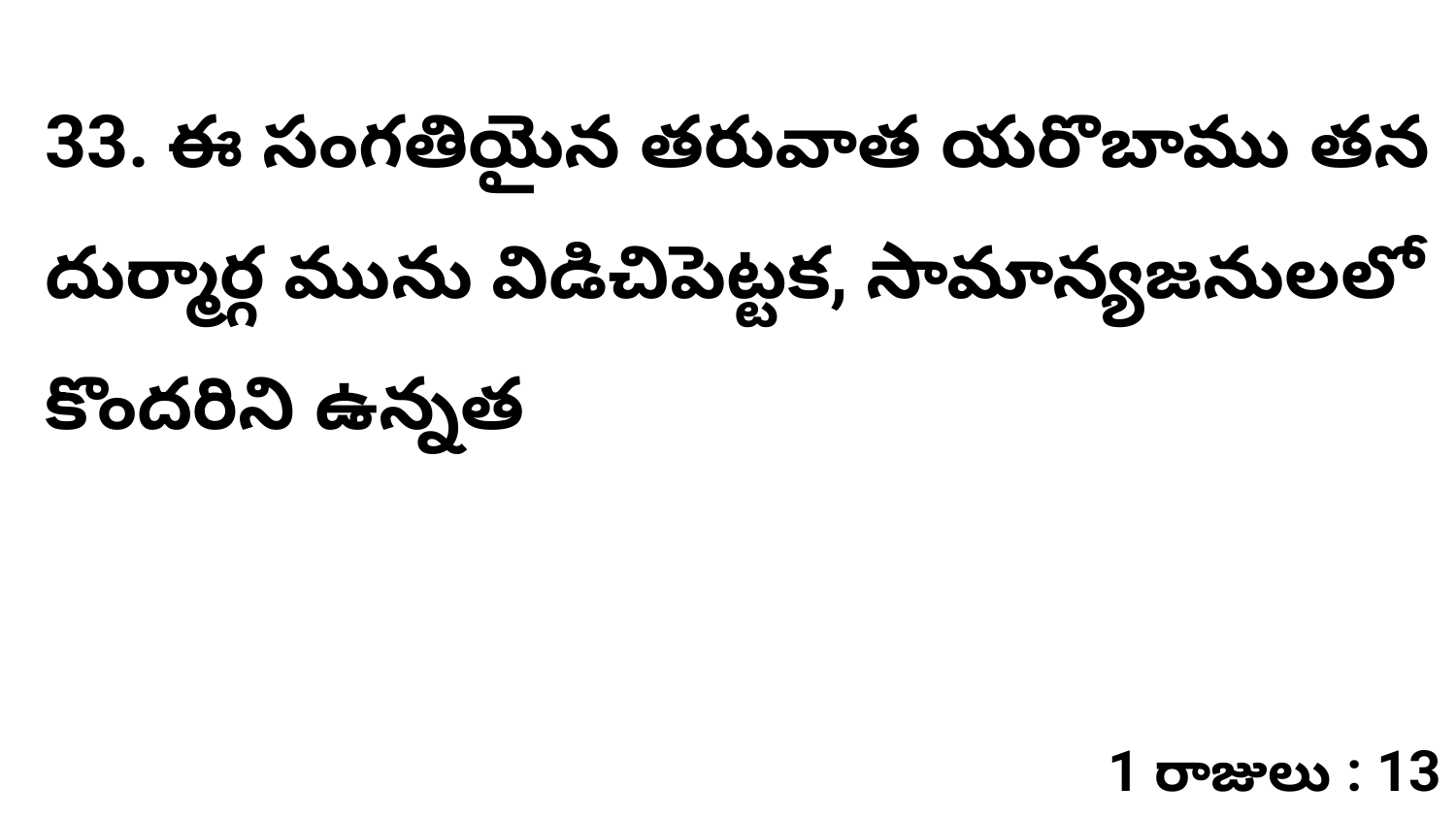

33. ​ఈ సంగతియైన తరువాత యరొబాము తన దుర్మార్గ మును విడిచిపెట్టక, సామాన్యజనులలో కొందరిని ఉన్నత
1 రాజులు : 13